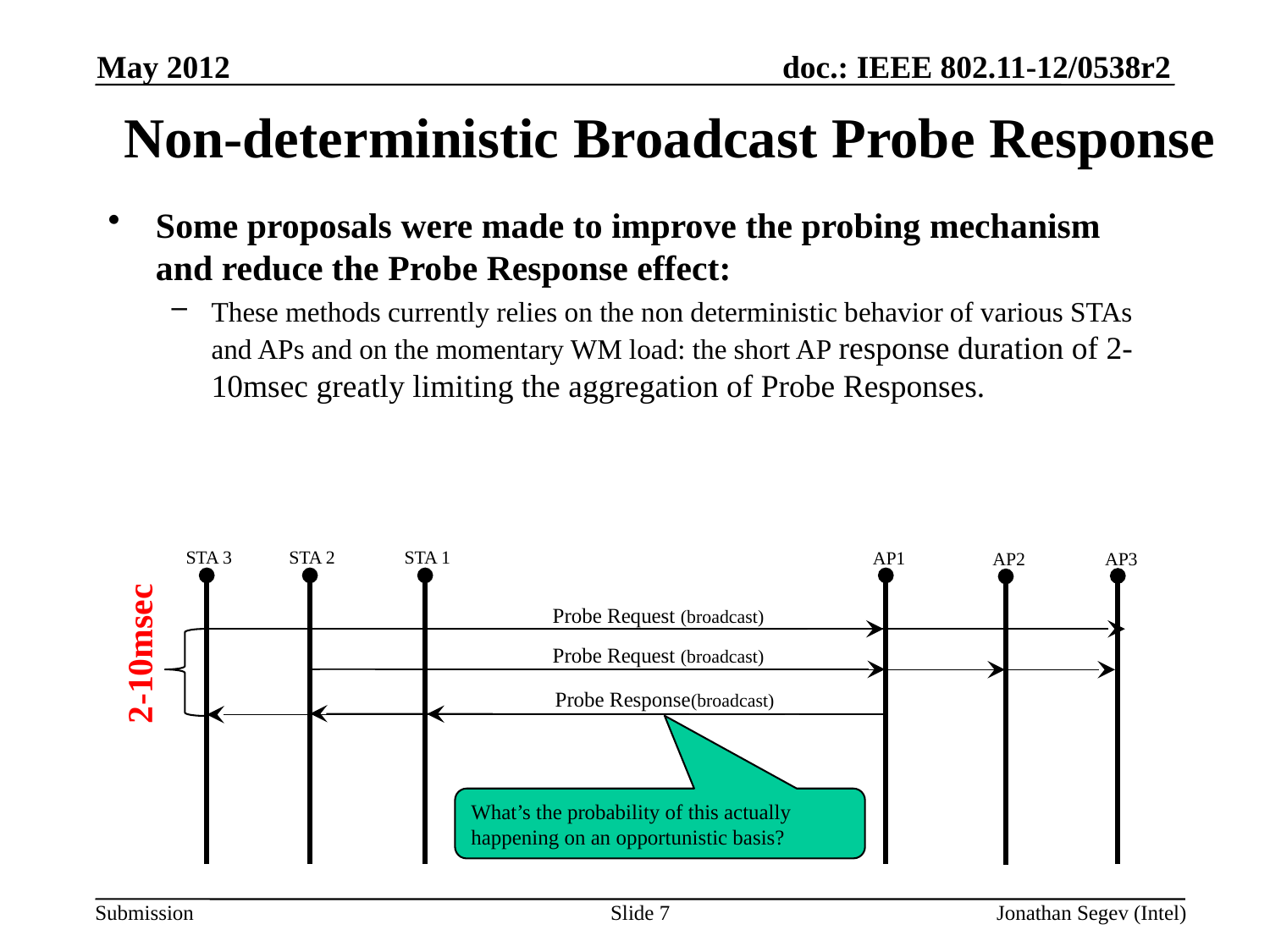

May 2012
# Non-deterministic Broadcast Probe Response
Some proposals were made to improve the probing mechanism and reduce the Probe Response effect:
These methods currently relies on the non deterministic behavior of various STAs and APs and on the momentary WM load: the short AP response duration of 2-10msec greatly limiting the aggregation of Probe Responses.

STA 3
STA 2
STA 1
AP1
AP3
AP2
Probe Request (broadcast)
2-10msec

Probe Request (broadcast)
Probe Response(broadcast)
What’s the probability of this actually happening on an opportunistic basis?
Slide 7
Jonathan Segev (Intel)